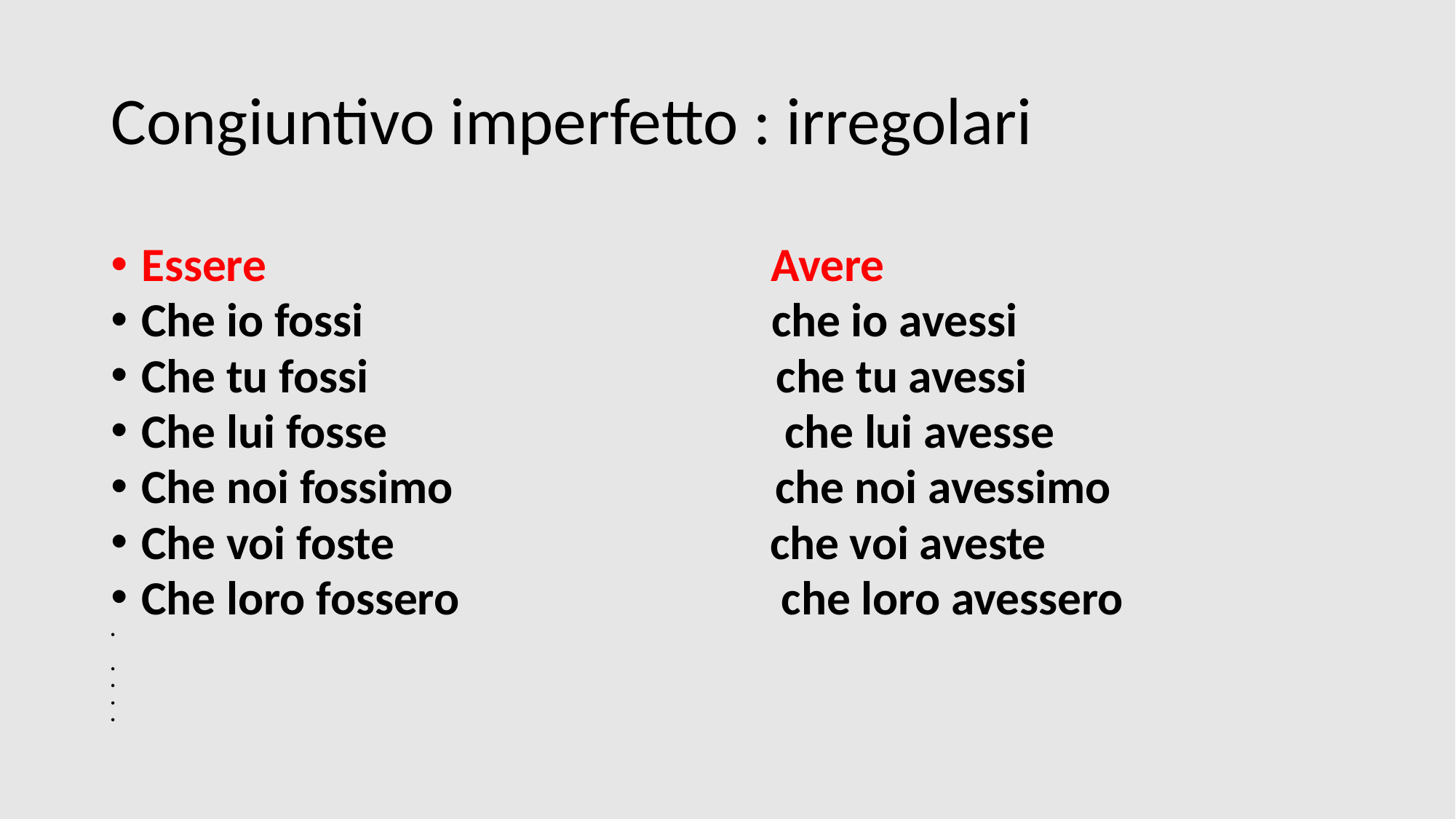

# Congiuntivo imperfetto : irregolari

Essere                                               Avere
Che io fossi                                      che io avessi
Che tu fossi                                      che tu avessi
Che lui fosse                                     che lui avesse
Che noi fossimo                              che noi avessimo
Che voi foste                                   che voi aveste
Che loro fossero                              che loro avessero